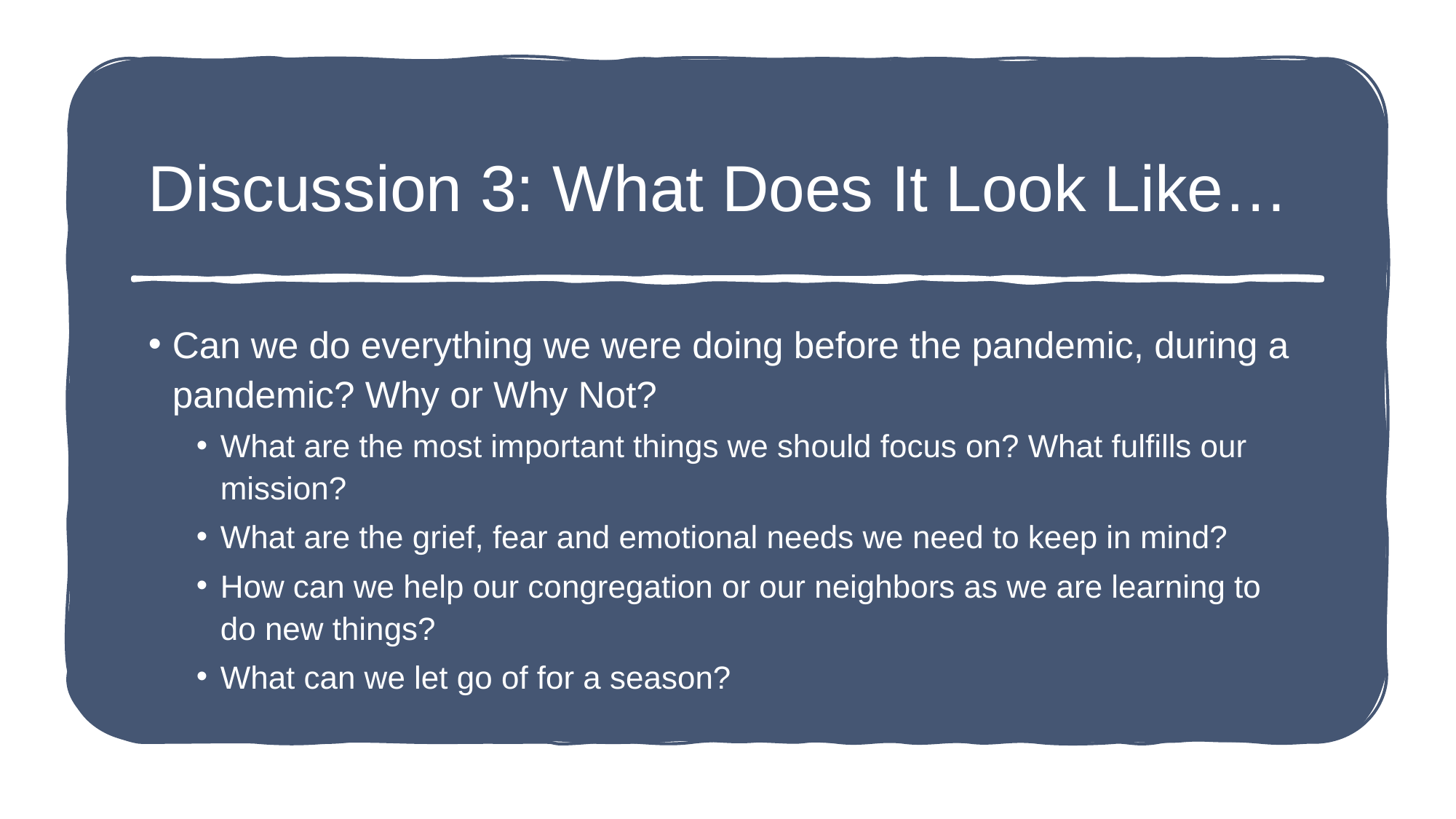

# Discussion 3: What Does It Look Like…

Can we do everything we were doing before the pandemic, during a pandemic? Why or Why Not?
What are the most important things we should focus on? What fulfills our mission?
What are the grief, fear and emotional needs we need to keep in mind?
How can we help our congregation or our neighbors as we are learning to do new things?
What can we let go of for a season?